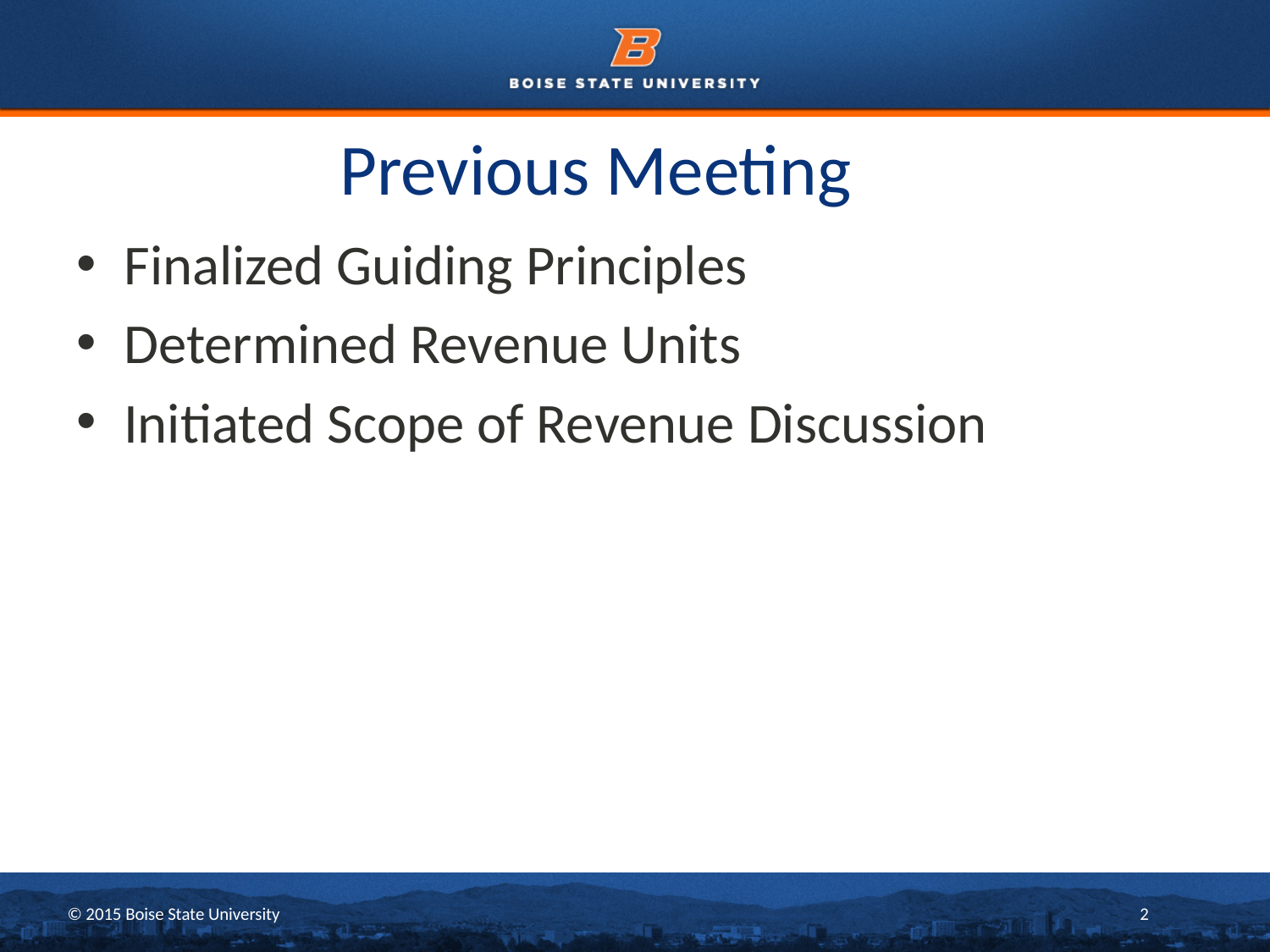

# Previous Meeting
Finalized Guiding Principles
Determined Revenue Units
Initiated Scope of Revenue Discussion